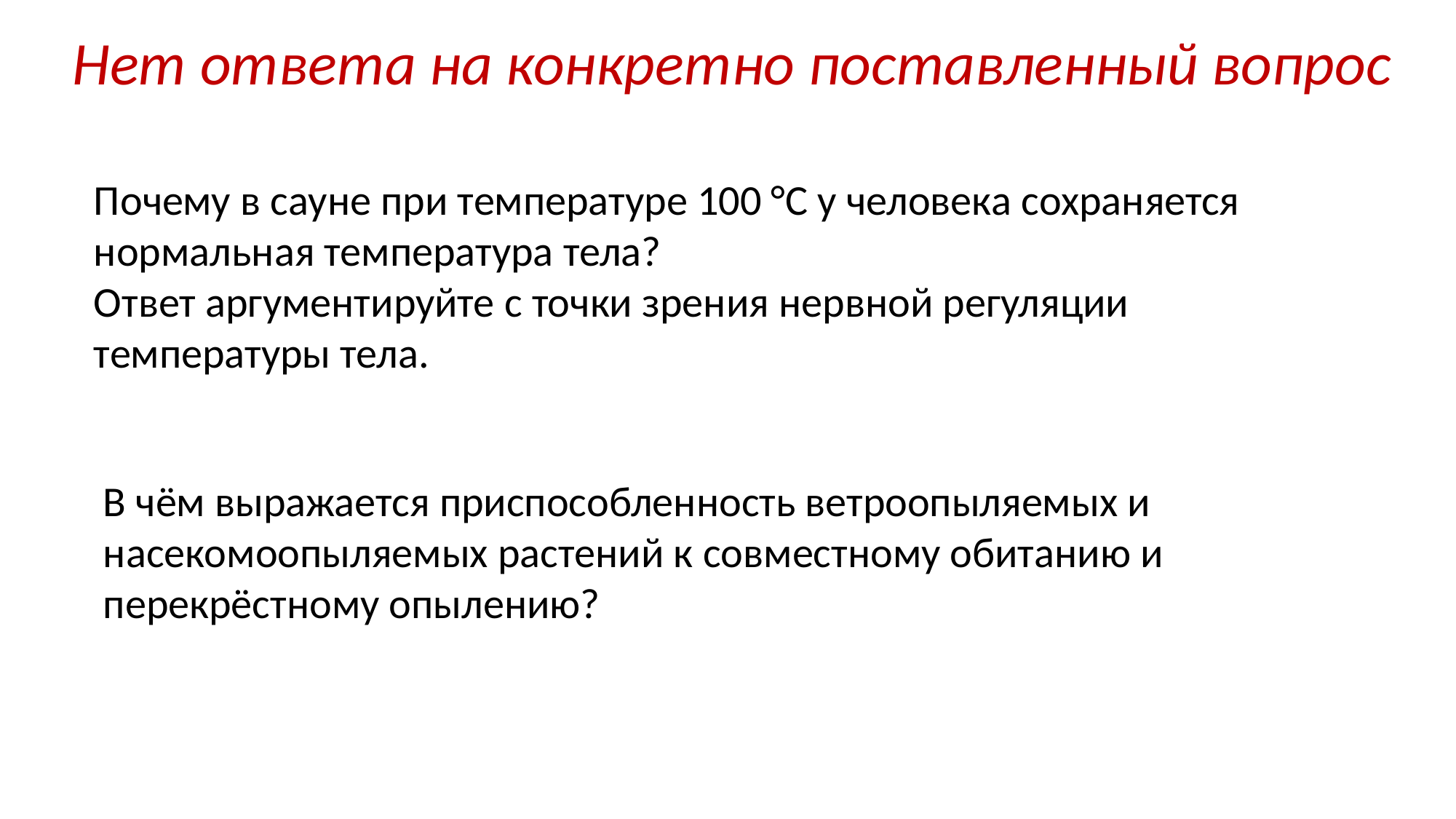

# Нет ответа на конкретно поставленный вопрос
Почему в сауне при температуре 100 °С у человека сохраняется нормальная температура тела?
Ответ аргументируйте с точки зрения нервной регуляции температуры тела.
В чём выражается приспособленность ветроопыляемых и насекомоопыляемых растений к совместному обитанию и перекрёстному опылению?